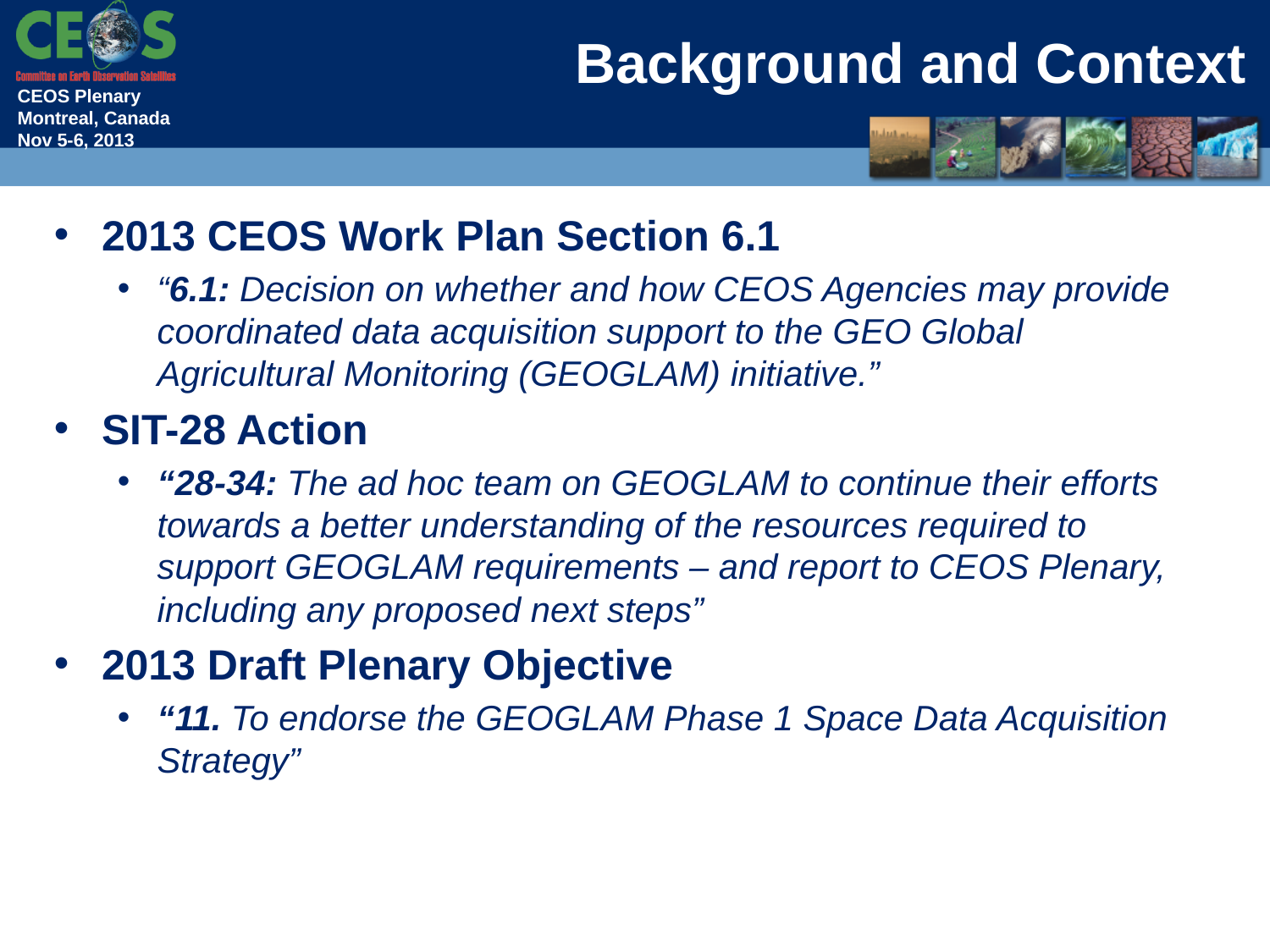

Background and Context
2013 CEOS Work Plan Section 6.1
“6.1: Decision on whether and how CEOS Agencies may provide coordinated data acquisition support to the GEO Global Agricultural Monitoring (GEOGLAM) initiative.”
SIT-28 Action
“28-34: The ad hoc team on GEOGLAM to continue their efforts towards a better understanding of the resources required to support GEOGLAM requirements – and report to CEOS Plenary, including any proposed next steps”
2013 Draft Plenary Objective
“11. To endorse the GEOGLAM Phase 1 Space Data Acquisition Strategy”